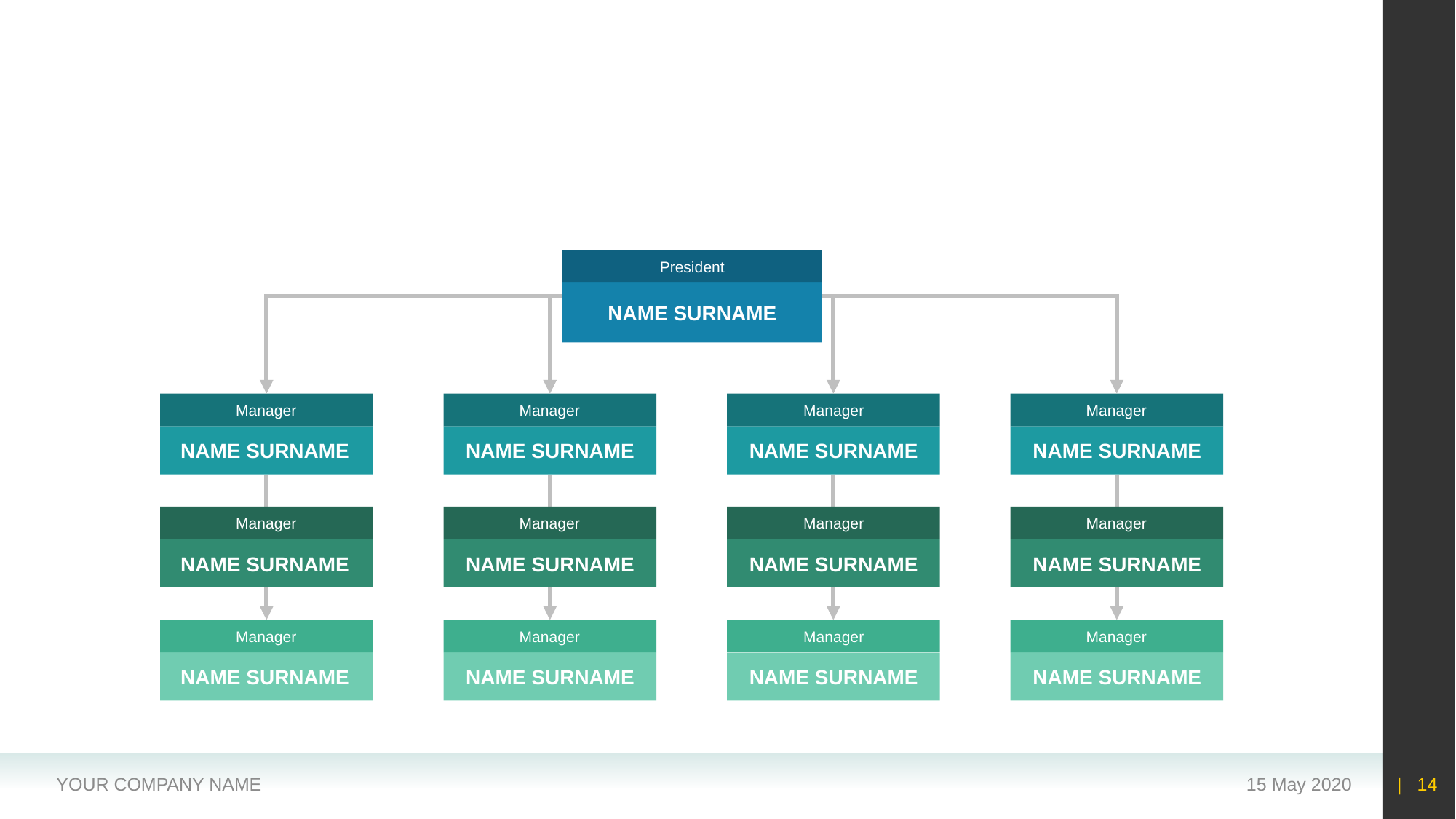

#

President
NAME SURNAME

Manager
Manager
Manager
Manager

NAME SURNAME
NAME SURNAME
NAME SURNAME
NAME SURNAME

Manager
Manager
Manager
Manager

NAME SURNAME
NAME SURNAME
NAME SURNAME
NAME SURNAME

Manager
Manager
Manager
Manager

NAME SURNAME
NAME SURNAME
NAME SURNAME
NAME SURNAME
YOUR COMPANY NAME
15 May 2020
|   14